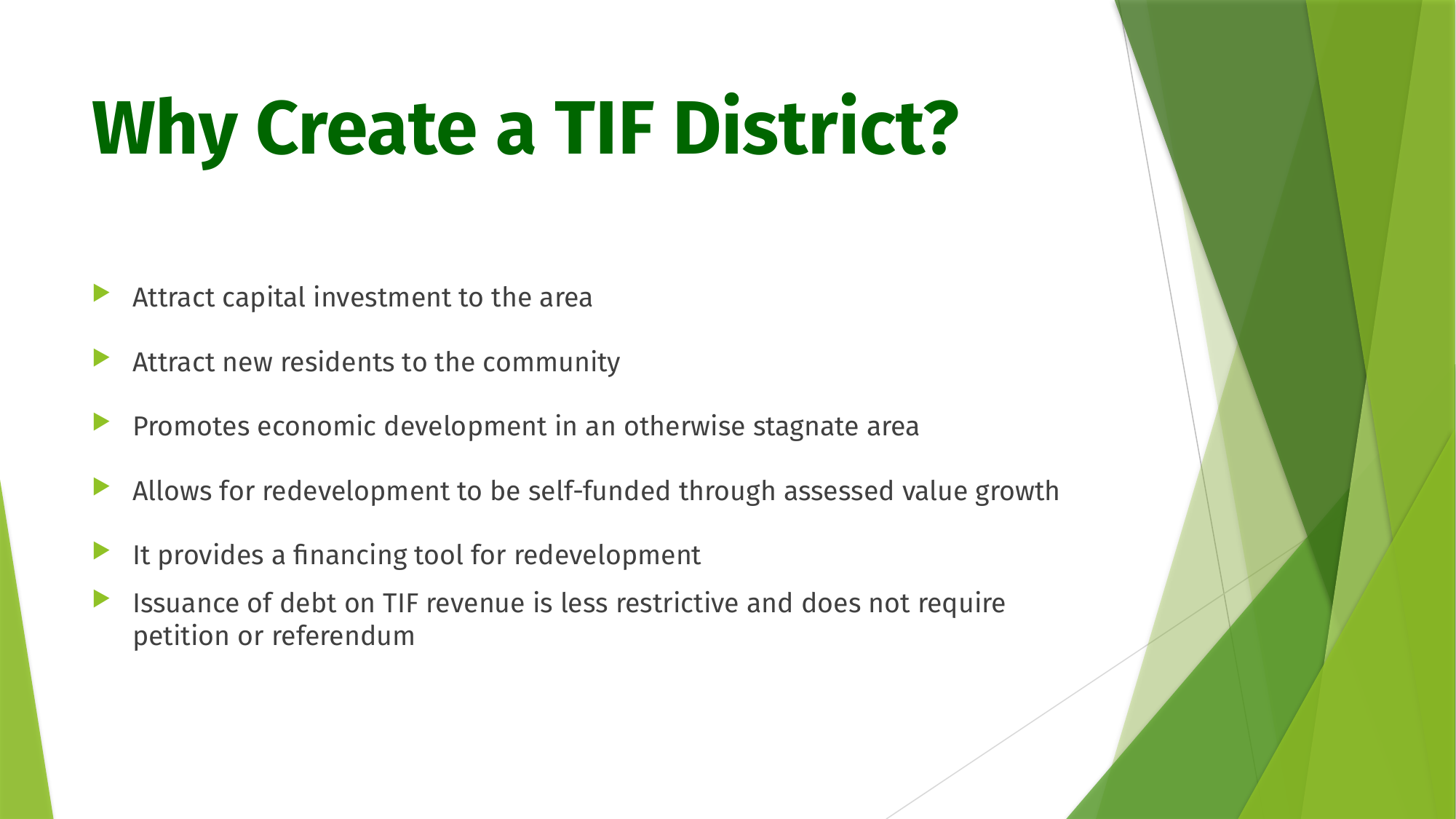

# Why Create a TIF District?
Attract capital investment to the area
Attract new residents to the community
Promotes economic development in an otherwise stagnate area
Allows for redevelopment to be self-funded through assessed value growth
It provides a financing tool for redevelopment
Issuance of debt on TIF revenue is less restrictive and does not require petition or referendum